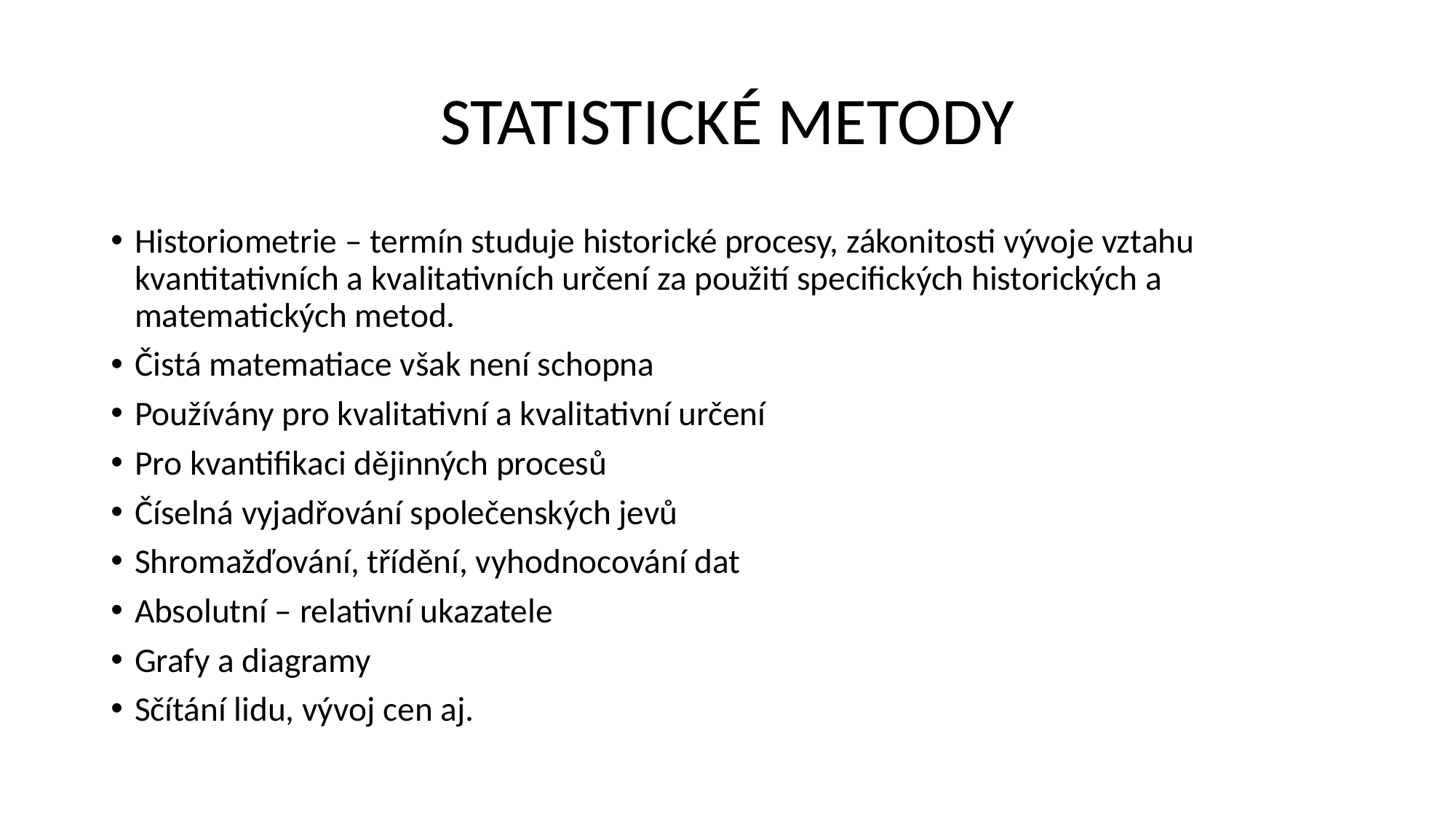

# STATISTICKÉ METODY
Historiometrie – termín studuje historické procesy, zákonitosti vývoje vztahu kvantitativních a kvalitativních určení za použití specifických historických a matematických metod.
Čistá matematiace však není schopna
Používány pro kvalitativní a kvalitativní určení
Pro kvantifikaci dějinných procesů
Číselná vyjadřování společenských jevů
Shromažďování, třídění, vyhodnocování dat
Absolutní – relativní ukazatele
Grafy a diagramy
Sčítání lidu, vývoj cen aj.